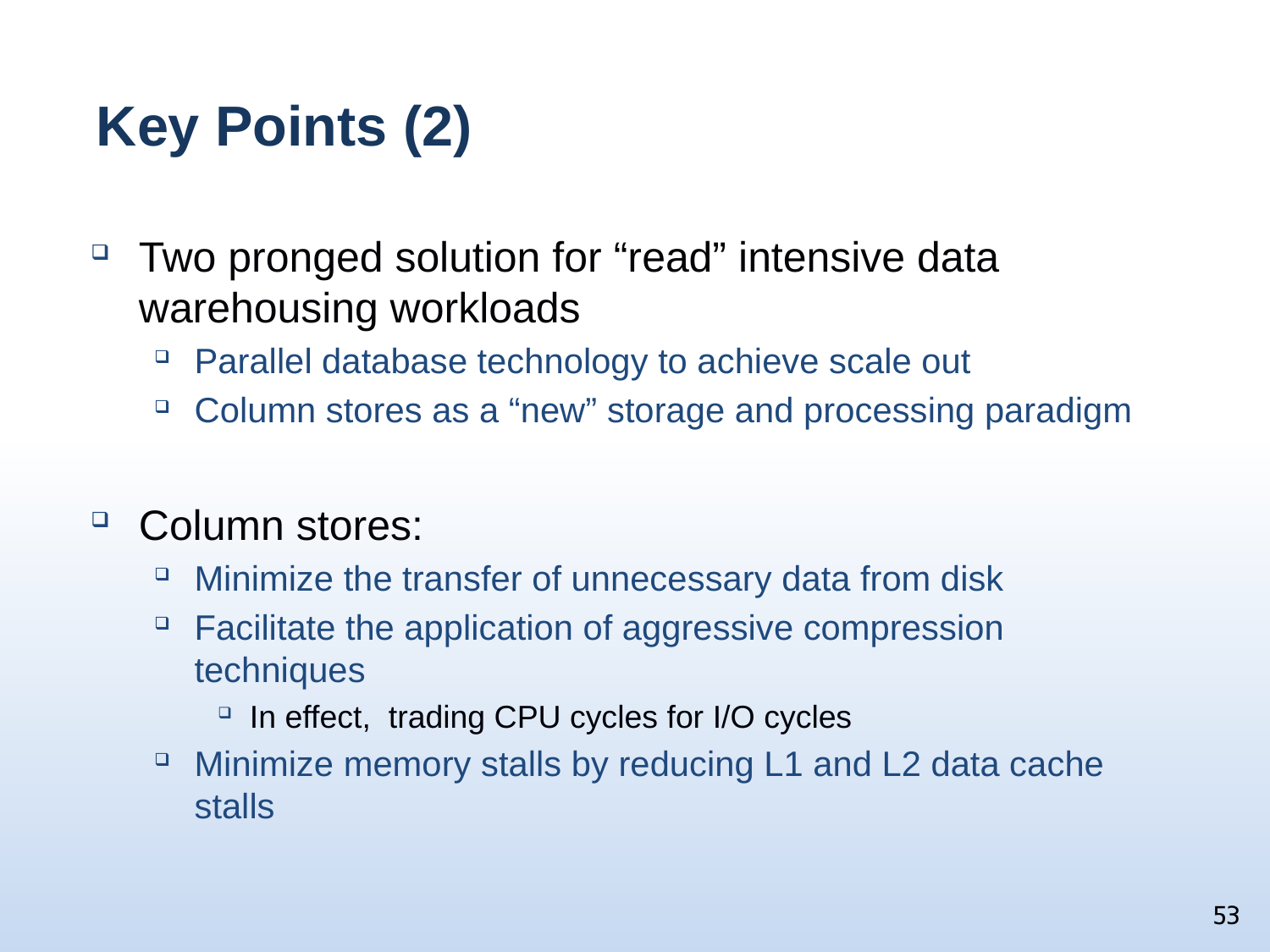

# Key Points (2)
Two pronged solution for “read” intensive data warehousing workloads
Parallel database technology to achieve scale out
Column stores as a “new” storage and processing paradigm

Column stores:
Minimize the transfer of unnecessary data from disk
Facilitate the application of aggressive compression techniques
In effect,  trading CPU cycles for I/O cycles
Minimize memory stalls by reducing L1 and L2 data cache stalls

53